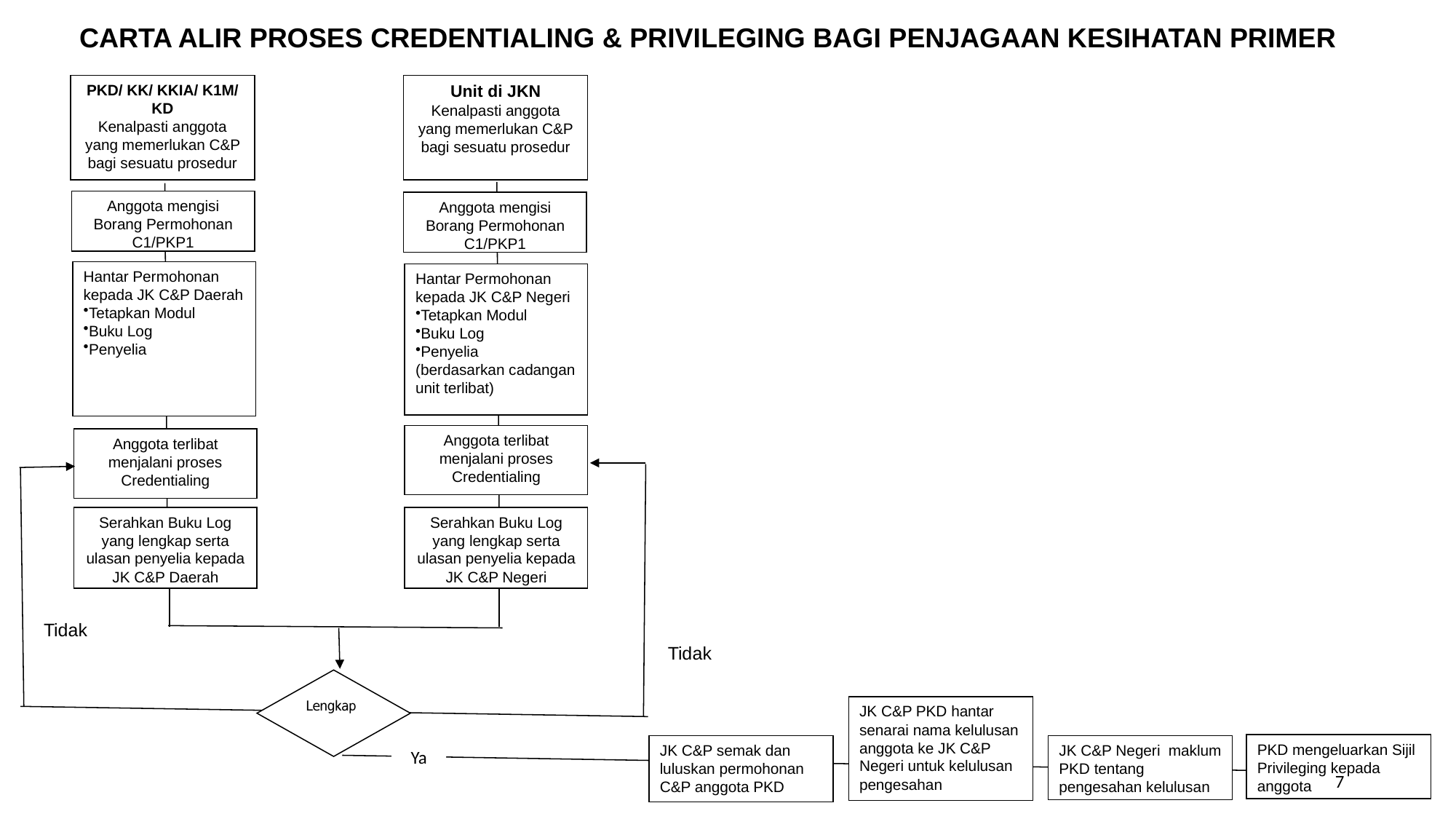

CARTA ALIR PROSES CREDENTIALING & PRIVILEGING BAGI PENJAGAAN KESIHATAN PRIMER

PKD/ KK/ KKIA/ K1M/ KD
Kenalpasti anggota yang memerlukan C&P bagi sesuatu prosedur
Unit di JKN
Kenalpasti anggota yang memerlukan C&P bagi sesuatu prosedur
Anggota mengisi Borang Permohonan C1/PKP1
Anggota mengisi Borang Permohonan C1/PKP1
Hantar Permohonan kepada JK C&P Daerah
Tetapkan Modul
Buku Log
Penyelia

Hantar Permohonan kepada JK C&P Negeri
Tetapkan Modul
Buku Log
Penyelia
(berdasarkan cadangan unit terlibat)
Anggota terlibat menjalani proses Credentialing
Anggota terlibat menjalani proses Credentialing
Serahkan Buku Log yang lengkap serta ulasan penyelia kepada JK C&P Daerah
Serahkan Buku Log yang lengkap serta ulasan penyelia kepada JK C&P Negeri
Tidak

Tidak
Lengkap
JK C&P PKD hantar senarai nama kelulusan anggota ke JK C&P Negeri untuk kelulusan pengesahan

PKD mengeluarkan Sijil Privileging kepada anggota

JK C&P semak dan luluskan permohonan C&P anggota PKD
JK C&P Negeri  maklum PKD tentang  pengesahan kelulusan

Ya
7